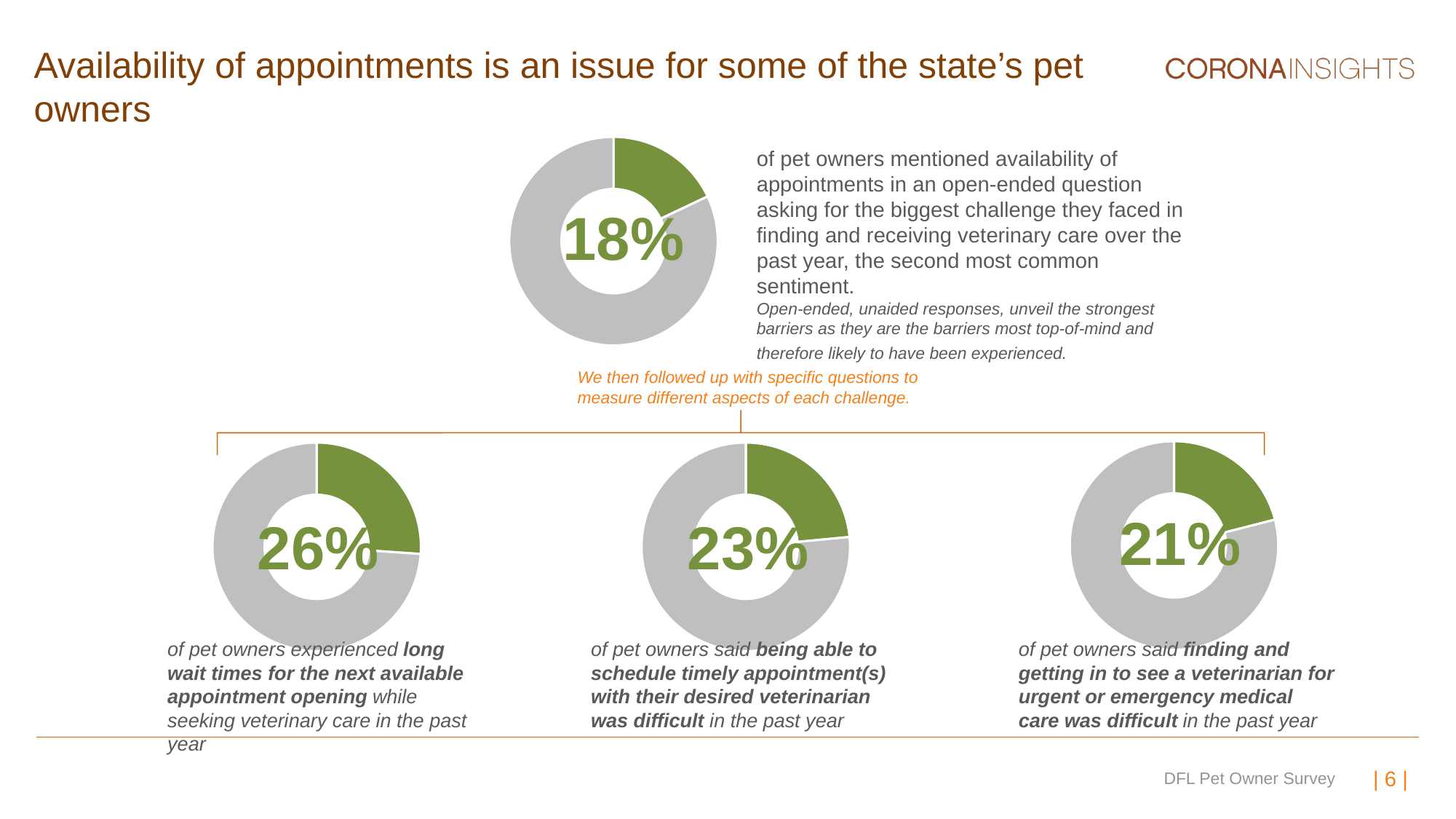

# Availability of appointments is an issue for some of the state’s pet owners

### Chart

| Category |  |
|---|---|
of pet owners mentioned availability of appointments in an open-ended question asking for the biggest challenge they faced in finding and receiving veterinary care over the past year, the second most common sentiment.
Open-ended, unaided responses, unveil the strongest barriers as they are the barriers most top-of-mind and therefore likely to have been experienced.
18%
We then followed up with specific questions to measure different aspects of each challenge.

### Chart

| Category |  |
|---|---|

### Chart

| Category |  |
|---|---|

### Chart

| Category |  |
|---|---|
21%
26%
23%
of pet owners experienced long wait times for the next available appointment opening while seeking veterinary care in the past year
of pet owners said being able to schedule timely appointment(s) with their desired veterinarian was difficult in the past year
of pet owners said finding and getting in to see a veterinarian for urgent or emergency medical care was difficult in the past year
DFL Pet Owner Survey